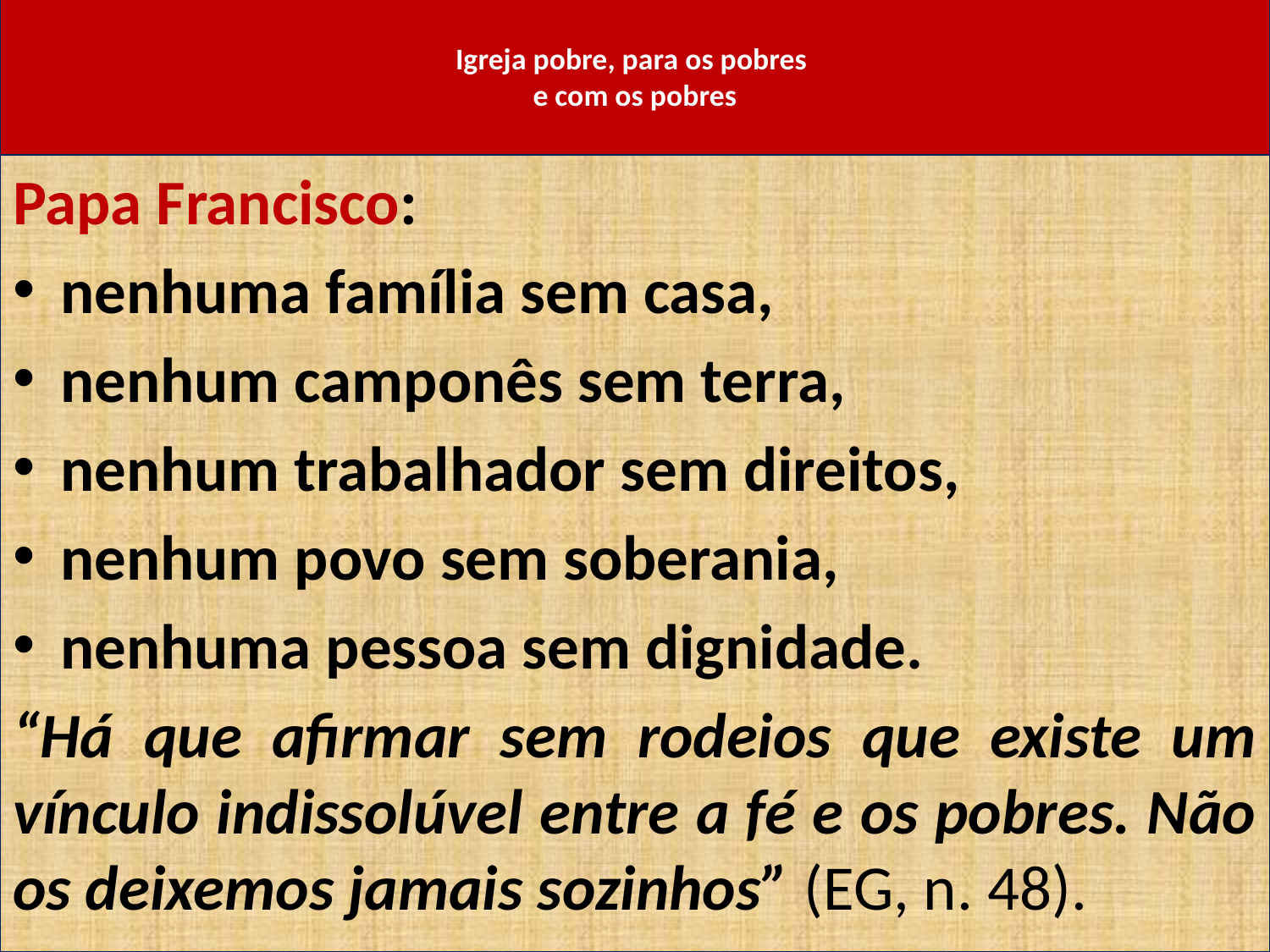

# Igreja pobre, para os pobres e com os pobres
Papa Francisco:
nenhuma família sem casa,
nenhum camponês sem terra,
nenhum trabalhador sem direitos,
nenhum povo sem soberania,
nenhuma pessoa sem dignidade.
“Há que afirmar sem rodeios que existe um vínculo indissolúvel entre a fé e os pobres. Não os deixemos jamais sozinhos” (EG, n. 48).